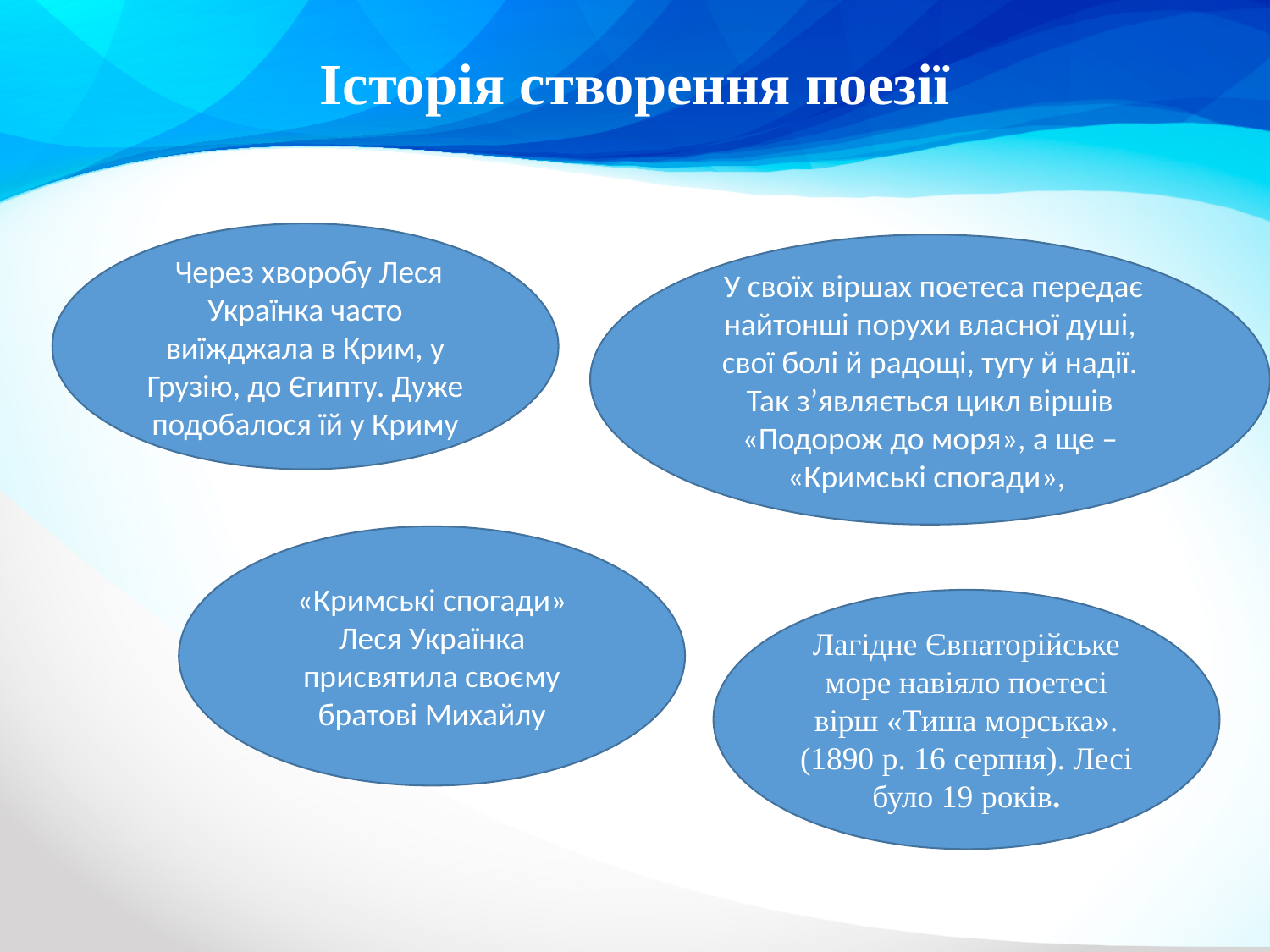

# Історія створення поезії
 Через хворобу Леся Українка часто виїжджала в Крим, у Грузію, до Єгипту. Дуже подобалося їй у Криму
 У своїх віршах поетеса передає найтонші порухи власної душі, свої болі й радощі, тугу й надії. Так з’являється цикл віршів «Подорож до моря», а ще – «Кримські спогади»,
«Кримські спогади» Леся Українка присвятила своєму братові Михайлу
Лагідне Євпаторійське море навіяло поетесі вірш «Тиша морська». (1890 р. 16 серпня). Лесі було 19 років.